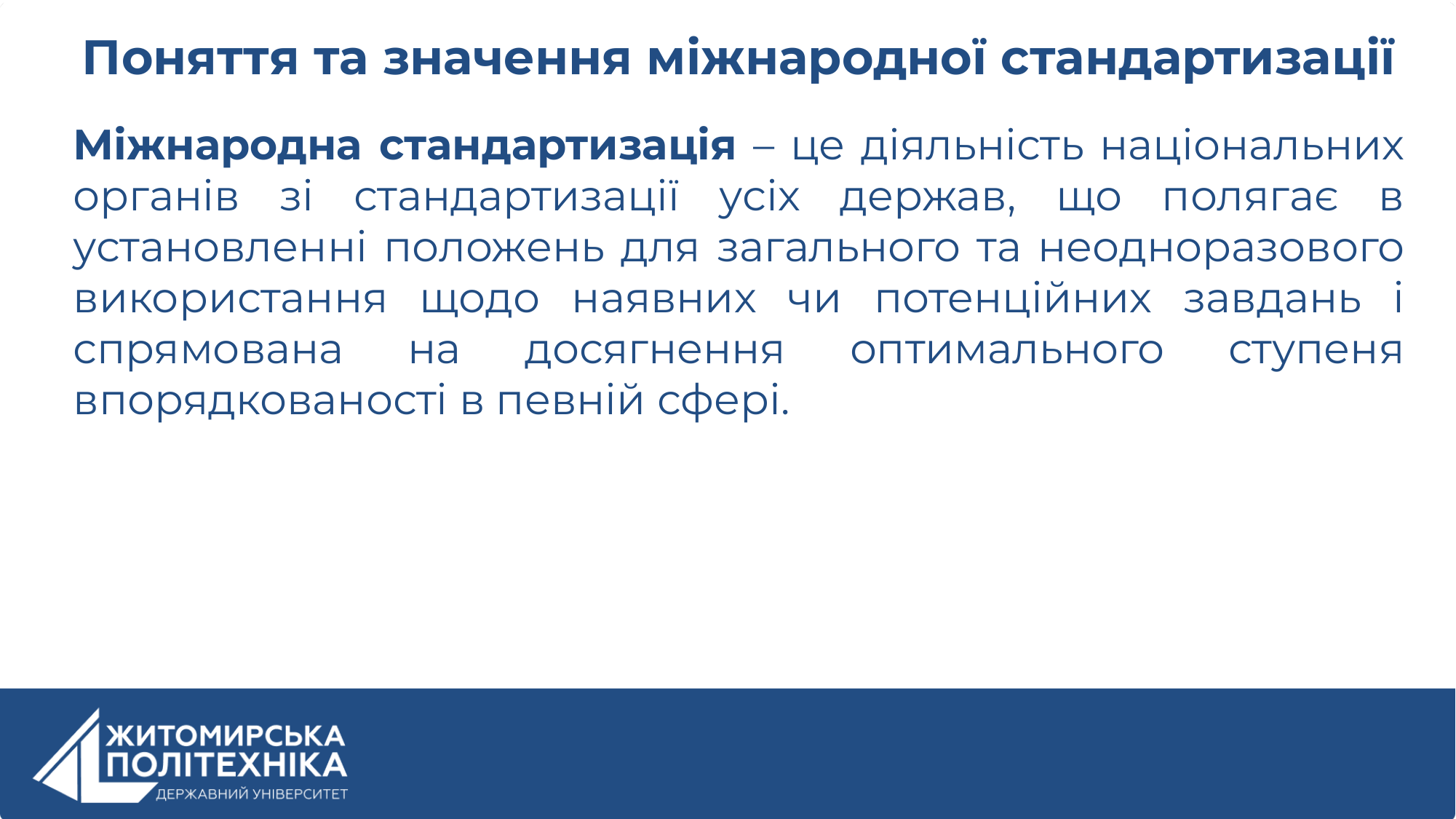

Поняття та значення міжнародної стандартизації
Міжнародна стандартизація – це діяльність національних органів зі стандартизації усіх держав, що полягає в установленні положень для загального та неодноразового використання щодо наявних чи потенційних завдань і спрямована на досягнення оптимального ступеня впорядкованості в певній сфері.